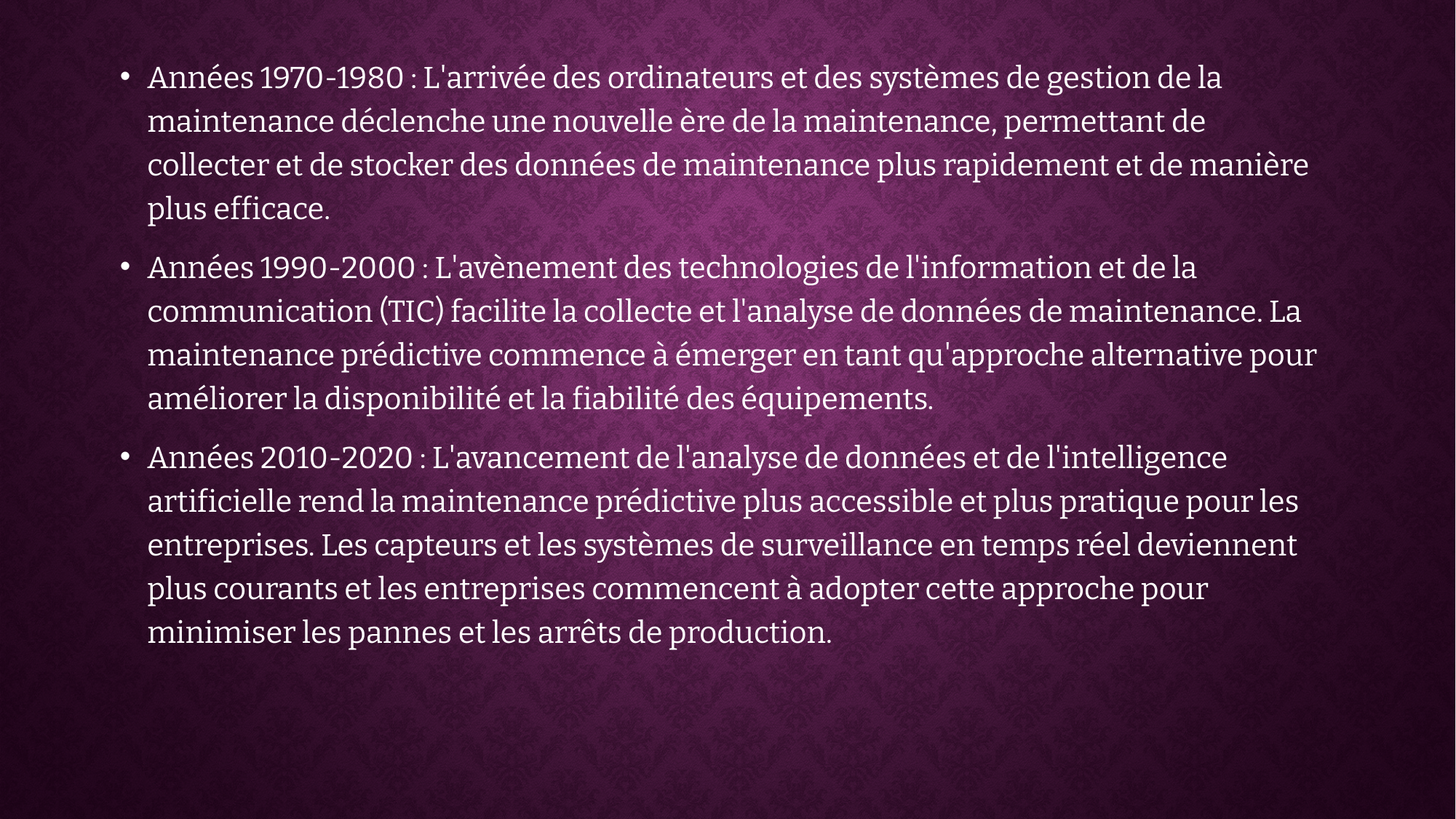

Années 1970-1980 : L'arrivée des ordinateurs et des systèmes de gestion de la maintenance déclenche une nouvelle ère de la maintenance, permettant de collecter et de stocker des données de maintenance plus rapidement et de manière plus efficace.
Années 1990-2000 : L'avènement des technologies de l'information et de la communication (TIC) facilite la collecte et l'analyse de données de maintenance. La maintenance prédictive commence à émerger en tant qu'approche alternative pour améliorer la disponibilité et la fiabilité des équipements.
Années 2010-2020 : L'avancement de l'analyse de données et de l'intelligence artificielle rend la maintenance prédictive plus accessible et plus pratique pour les entreprises. Les capteurs et les systèmes de surveillance en temps réel deviennent plus courants et les entreprises commencent à adopter cette approche pour minimiser les pannes et les arrêts de production.